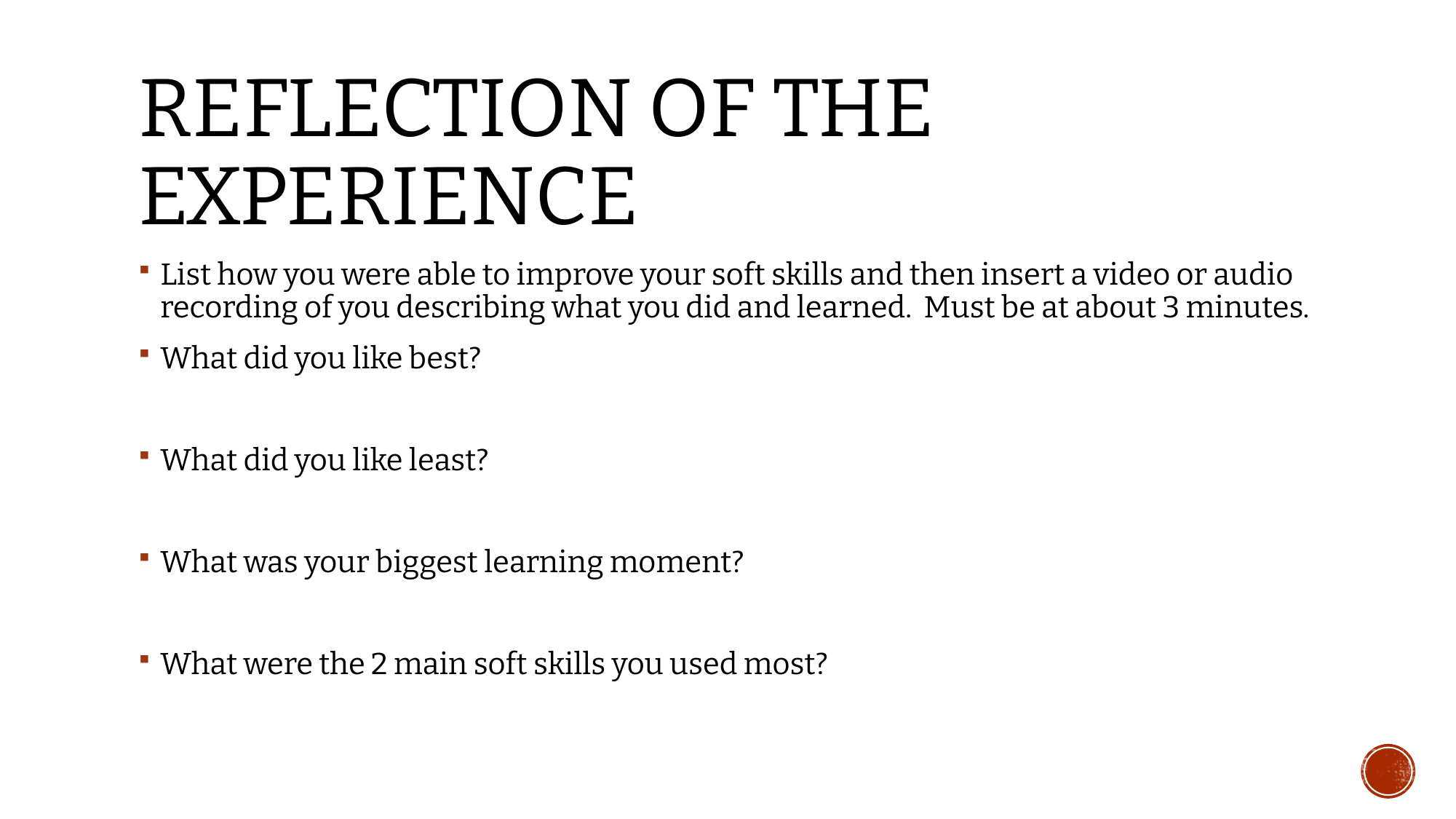

# Reflection of the Experience
List how you were able to improve your soft skills and then insert a video or audio recording of you describing what you did and learned.  Must be at about 3 minutes.
What did you like best?

What did you like least?

What was your biggest learning moment?

What were the 2 main soft skills you used most?